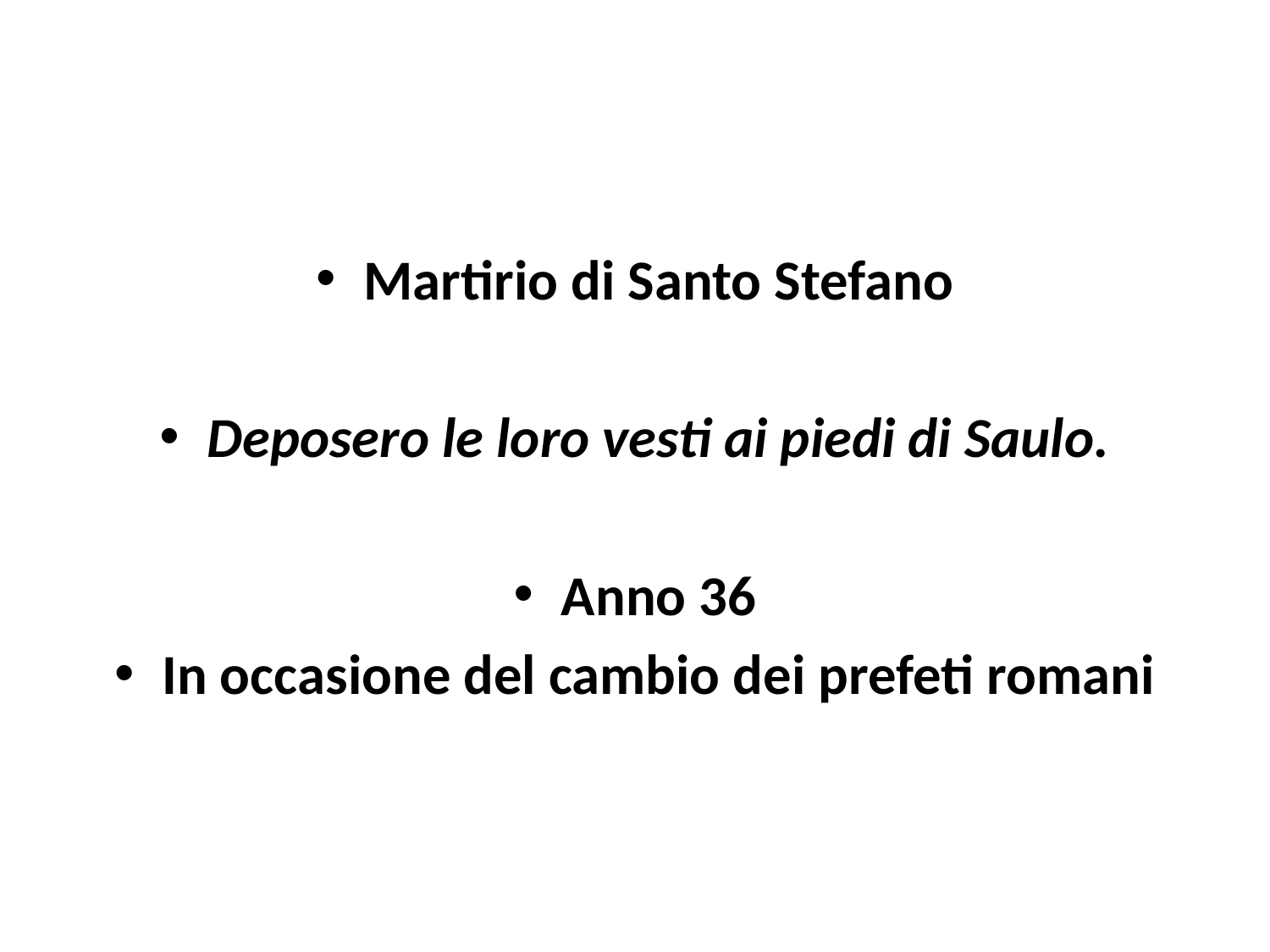

Martirio di Santo Stefano

Deposero le loro vesti ai piedi di Saulo.

Anno 36
In occasione del cambio dei prefeti romani
#